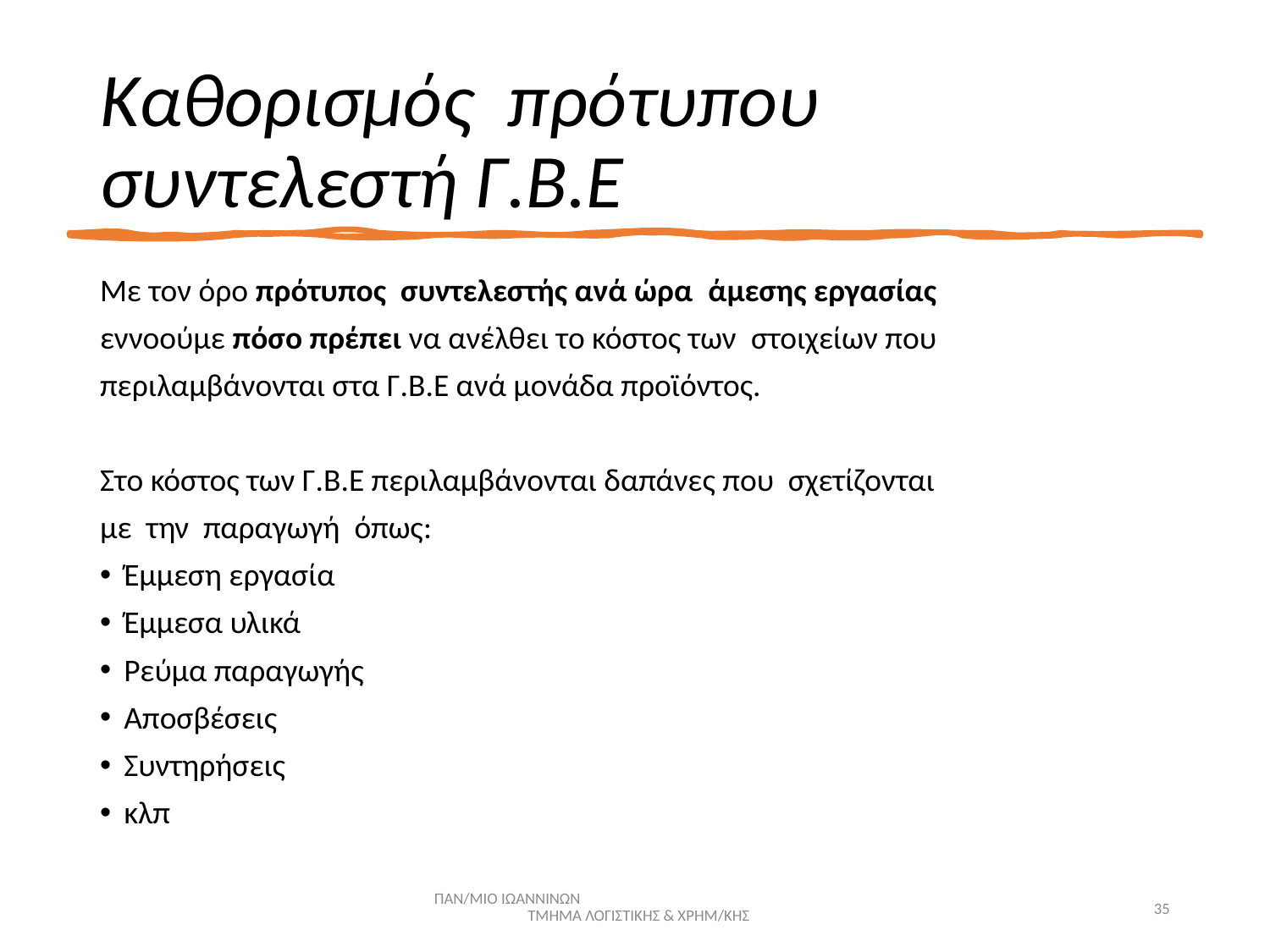

# Καθορισμός  πρότυπου  συντελεστή Γ.Β.Ε

Με τον όρο πρότυπος  συντελεστής ανά ώρα  άμεσης εργασίας
εννοούμε πόσο πρέπει να ανέλθει το κόστος των  στοιχείων που
περιλαμβάνονται στα Γ.Β.Ε ανά μονάδα προϊόντος.

Στο κόστος των Γ.Β.Ε περιλαμβάνονται δαπάνες που  σχετίζονται
με  την  παραγωγή  όπως:
Έμμεση εργασία
Έμμεσα υλικά
Ρεύμα παραγωγής
Αποσβέσεις
Συντηρήσεις
κλπ
ΠΑΝ/ΜΙΟ ΙΩΑΝΝΙΝΩΝ                                                                          ΤΜΗΜΑ ΛΟΓΙΣΤΙΚΗΣ & ΧΡΗΜ/ΚΗΣ
35